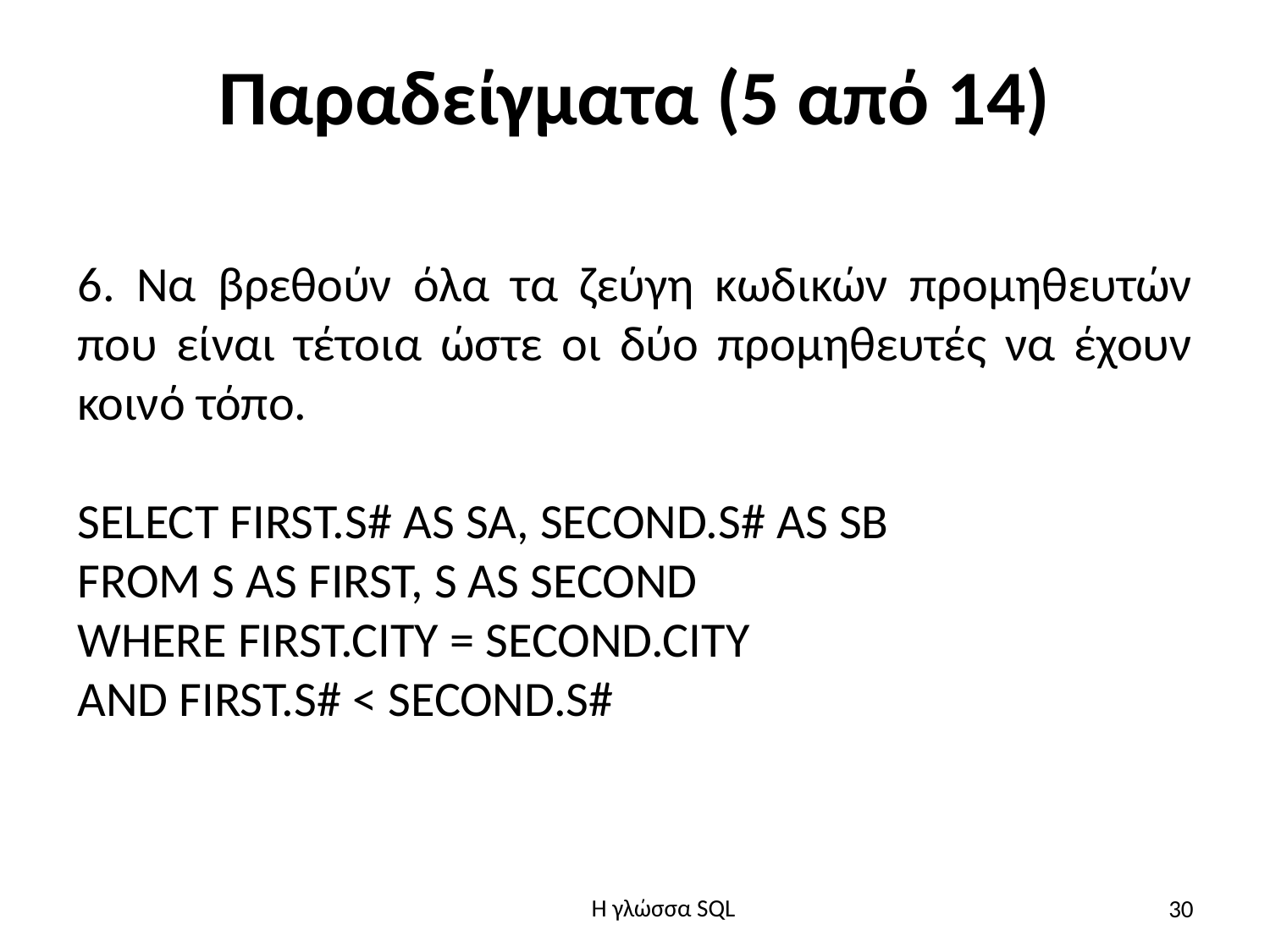

# Παραδείγματα (5 από 14)
6. Να βρεθούν όλα τα ζεύγη κωδικών προμηθευτών που είναι τέτοια ώστε οι δύο προμηθευτές να έχουν κοινό τόπο.

SELECT FIRST.S# AS SA, SECOND.S# AS SB
FROM S AS FIRST, S AS SECOND
WHERE FIRST.CITY = SECOND.CITY
AND FIRST.S# < SECOND.S#
30
H γλώσσα SQL